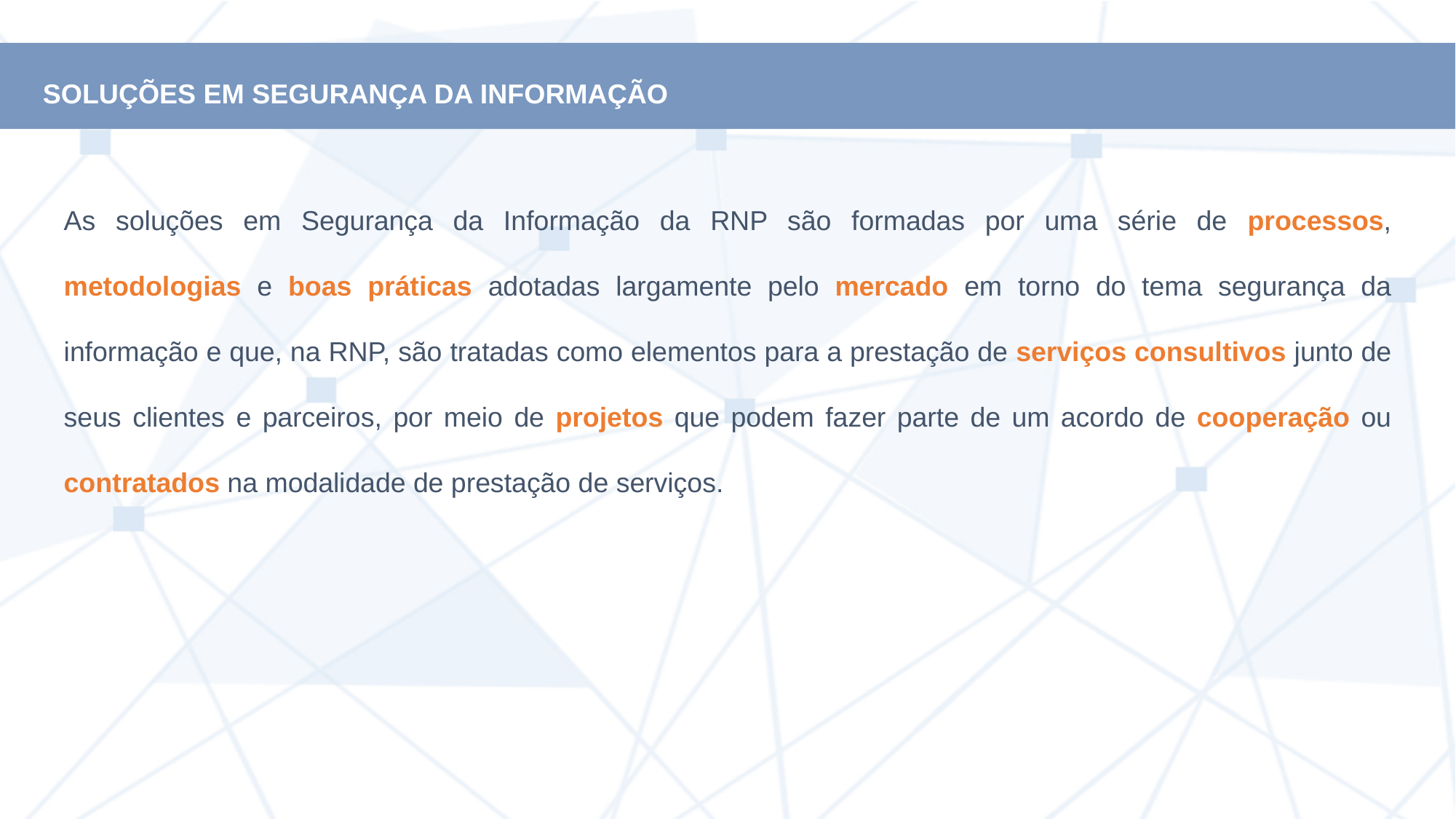

SOLUÇÕES EM SEGURANÇA DA INFORMAÇÃO
As soluções em Segurança da Informação da RNP são formadas por uma série de processos, metodologias e boas práticas adotadas largamente pelo mercado em torno do tema segurança da informação e que, na RNP, são tratadas como elementos para a prestação de serviços consultivos junto de seus clientes e parceiros, por meio de projetos que podem fazer parte de um acordo de cooperação ou contratados na modalidade de prestação de serviços.